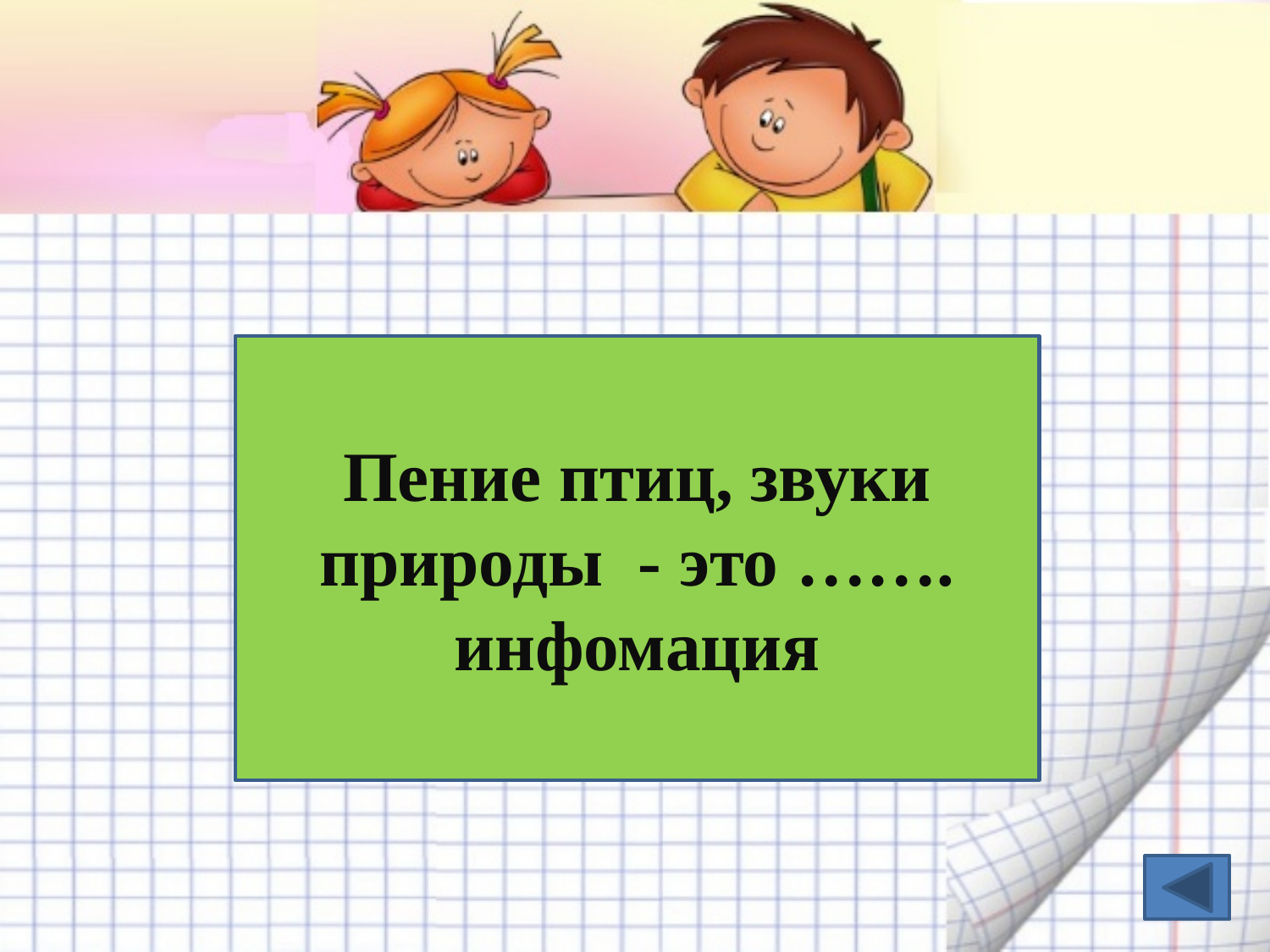

Пение птиц, звуки природы  - это ……. инфомация